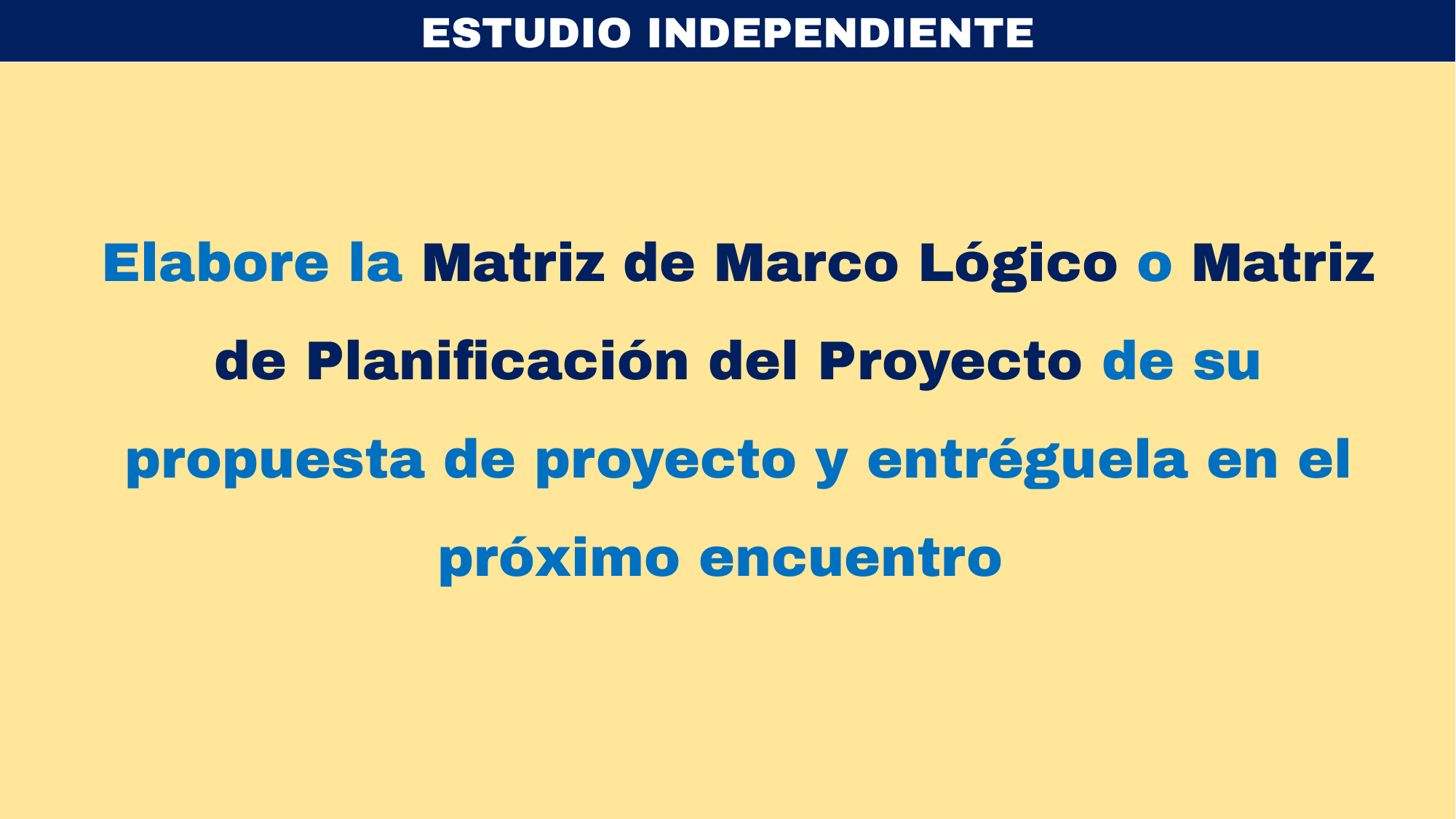

ESTUDIO INDEPENDIENTE

Elabore la Matriz de Marco Lógico o Matriz de Planificación del Proyecto de su propuesta de proyecto y entréguela en el próximo encuentro